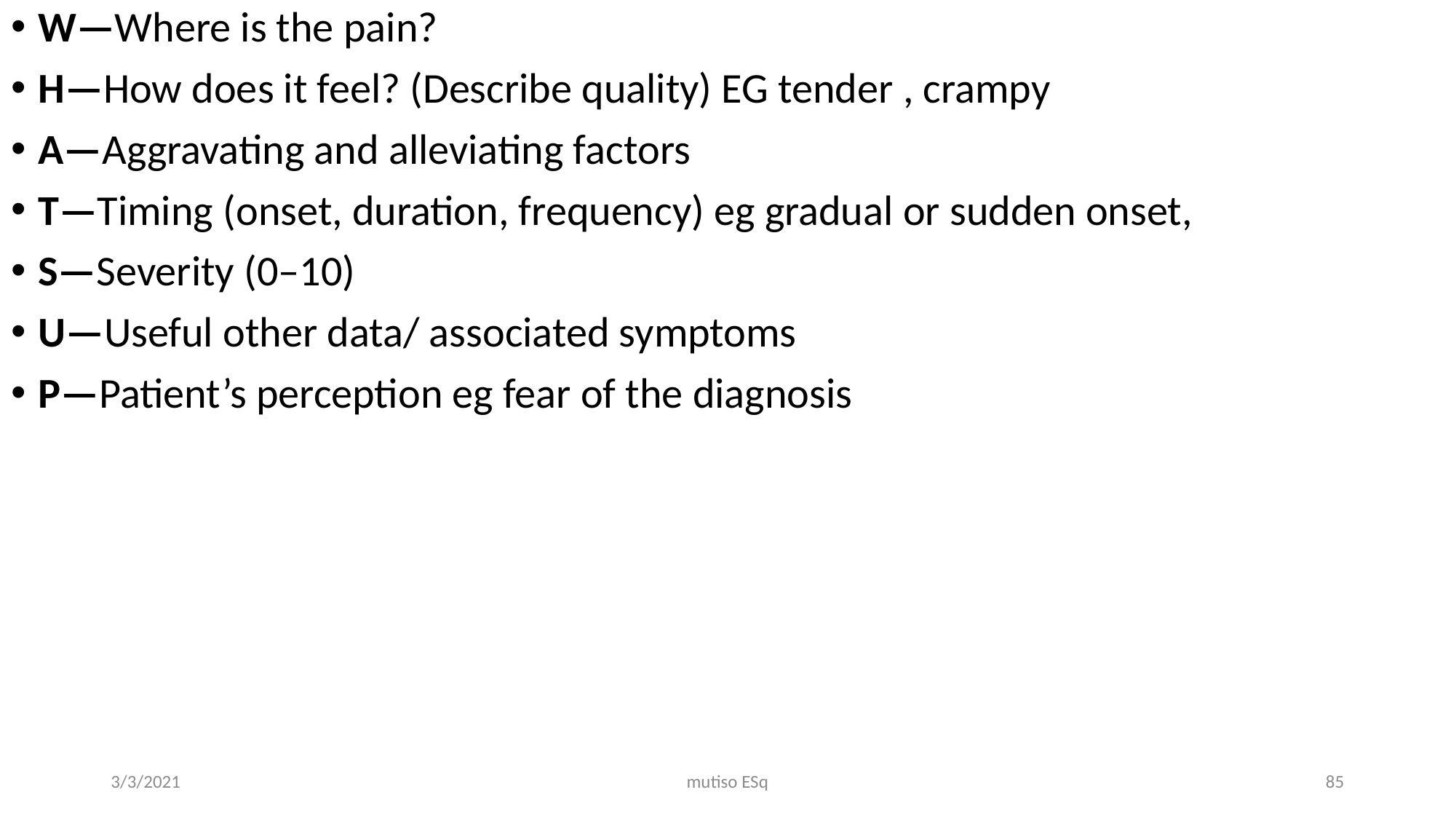

W—Where is the pain?
H—How does it feel? (Describe quality) EG tender , crampy
A—Aggravating and alleviating factors
T—Timing (onset, duration, frequency) eg gradual or sudden onset,
S—Severity (0–10)
U—Useful other data/ associated symptoms
P—Patient’s perception eg fear of the diagnosis
3/3/2021
mutiso ESq
85